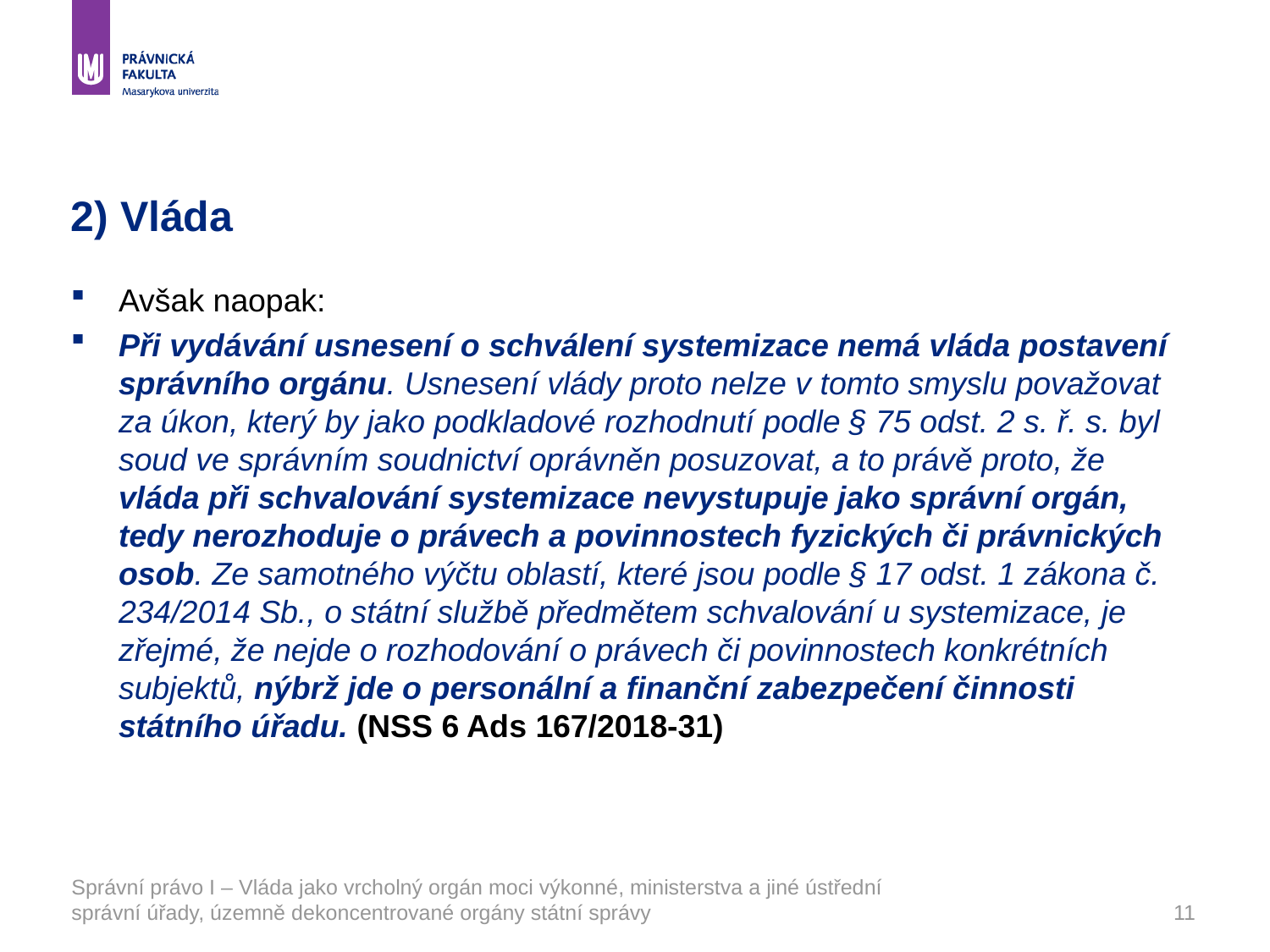

# 2) Vláda
Avšak naopak:
Při vydávání usnesení o schválení systemizace nemá vláda postavení správního orgánu. Usnesení vlády proto nelze v tomto smyslu považovat za úkon, který by jako podkladové rozhodnutí podle § 75 odst. 2 s. ř. s. byl soud ve správním soudnictví oprávněn posuzovat, a to právě proto, že vláda při schvalování systemizace nevystupuje jako správní orgán, tedy nerozhoduje o právech a povinnostech fyzických či právnických osob. Ze samotného výčtu oblastí, které jsou podle § 17 odst. 1 zákona č. 234/2014 Sb., o státní službě předmětem schvalování u systemizace, je zřejmé, že nejde o rozhodování o právech či povinnostech konkrétních subjektů, nýbrž jde o personální a finanční zabezpečení činnosti státního úřadu. (NSS 6 Ads 167/2018-31)

Správní právo I – Vláda jako vrcholný orgán moci výkonné, ministerstva a jiné ústřední správní úřady, územně dekoncentrované orgány státní správy
11